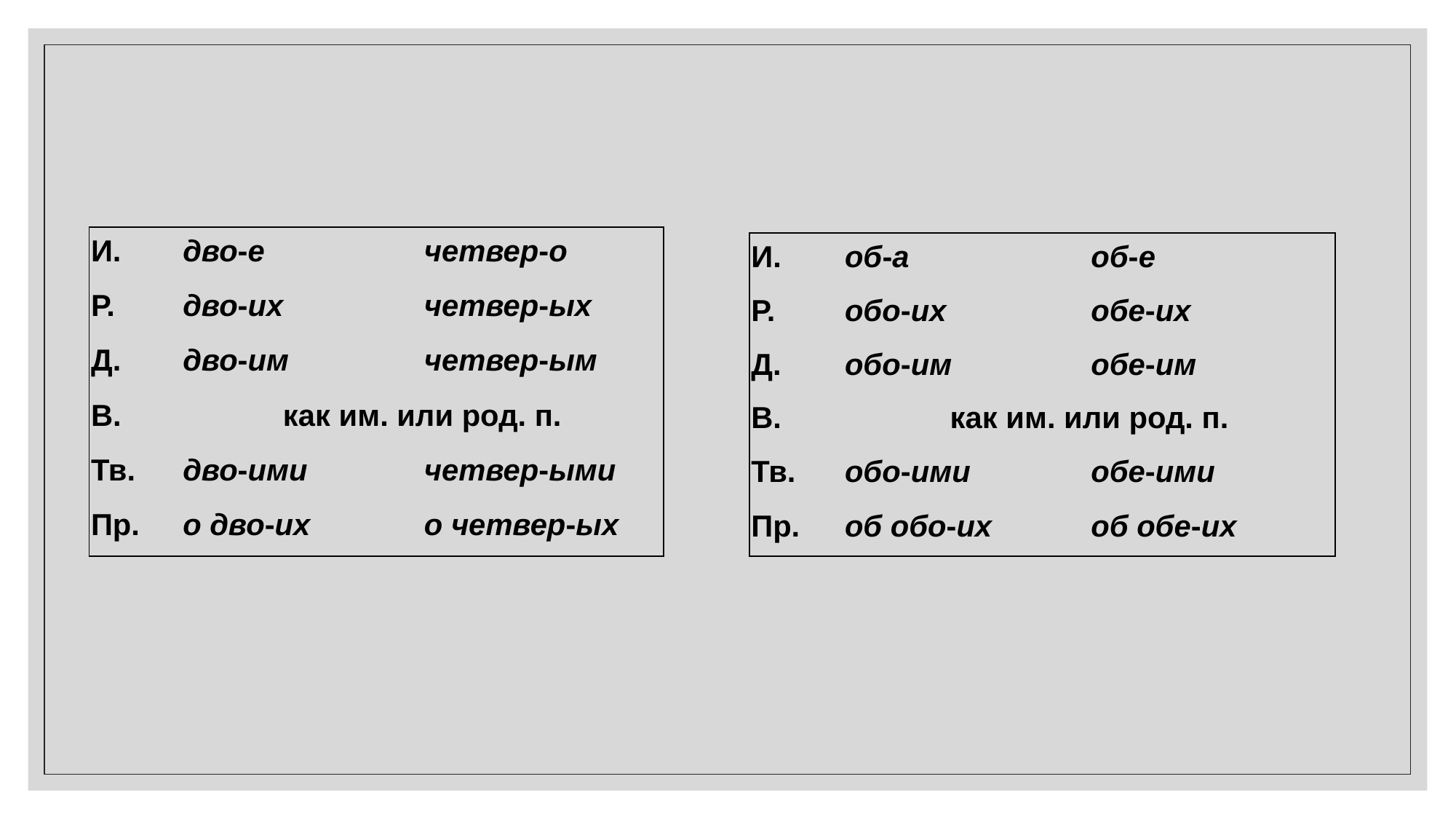

| И. | дво-е | четвер-о |
| --- | --- | --- |
| Р. | дво-их | четвер-ых |
| Д. | дво-им | четвер-ым |
| В. | как им. или род. п. |  |
| Тв. | дво-ими | четвер-ыми |
| Пр. | о дво-их | о четвер-ых |
| И. | об-а | об-е |
| --- | --- | --- |
| Р. | обо-их | обе-их |
| Д. | обо-им | обе-им |
| В. | как им. или род. п. |  |
| Тв. | обо-ими | обе-ими |
| Пр. | об обо-их | об обе-их |